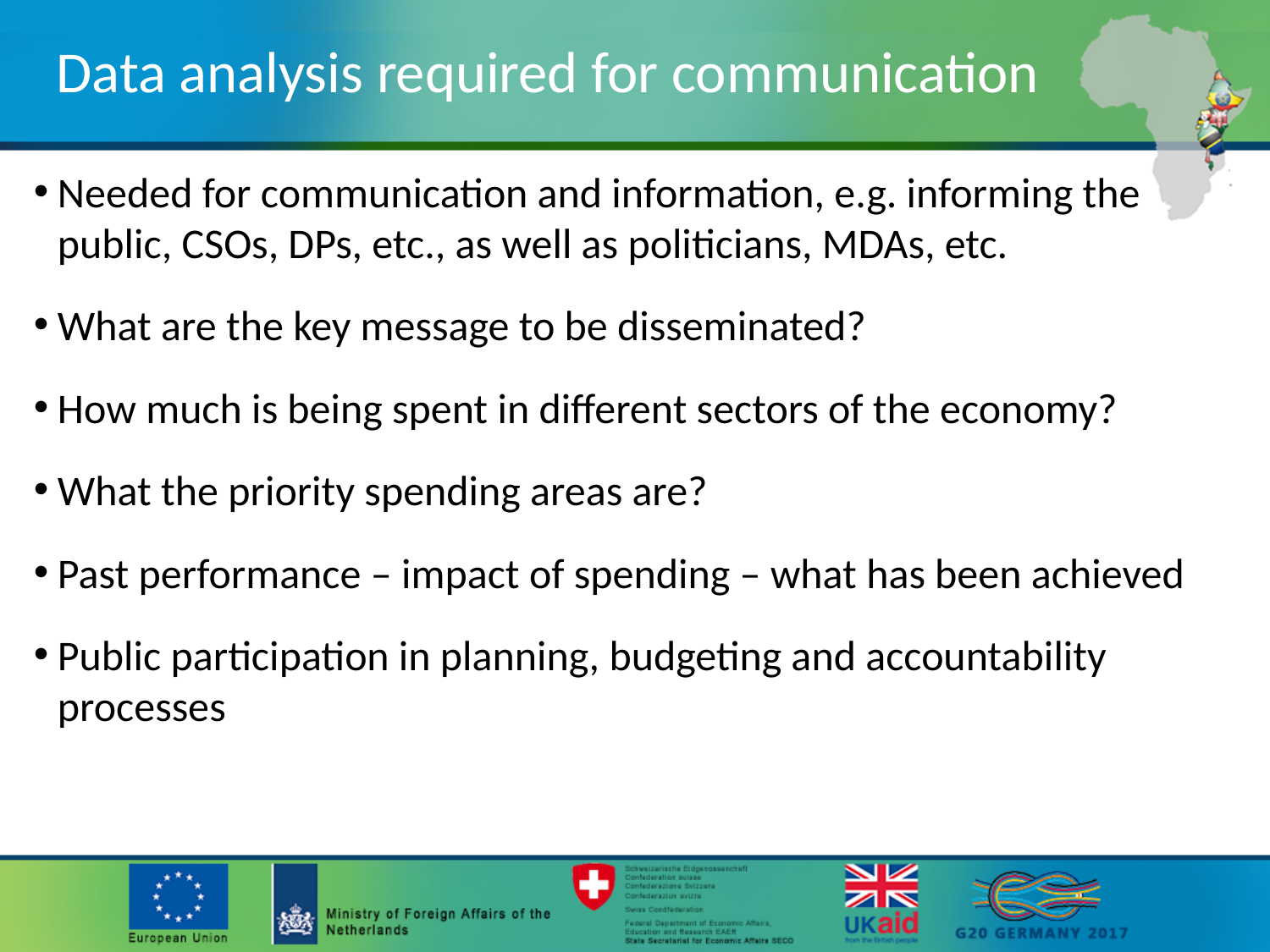

# Data analysis required for communication
Needed for communication and information, e.g. informing the public, CSOs, DPs, etc., as well as politicians, MDAs, etc.
What are the key message to be disseminated?
How much is being spent in different sectors of the economy?
What the priority spending areas are?
Past performance – impact of spending – what has been achieved
Public participation in planning, budgeting and accountability processes